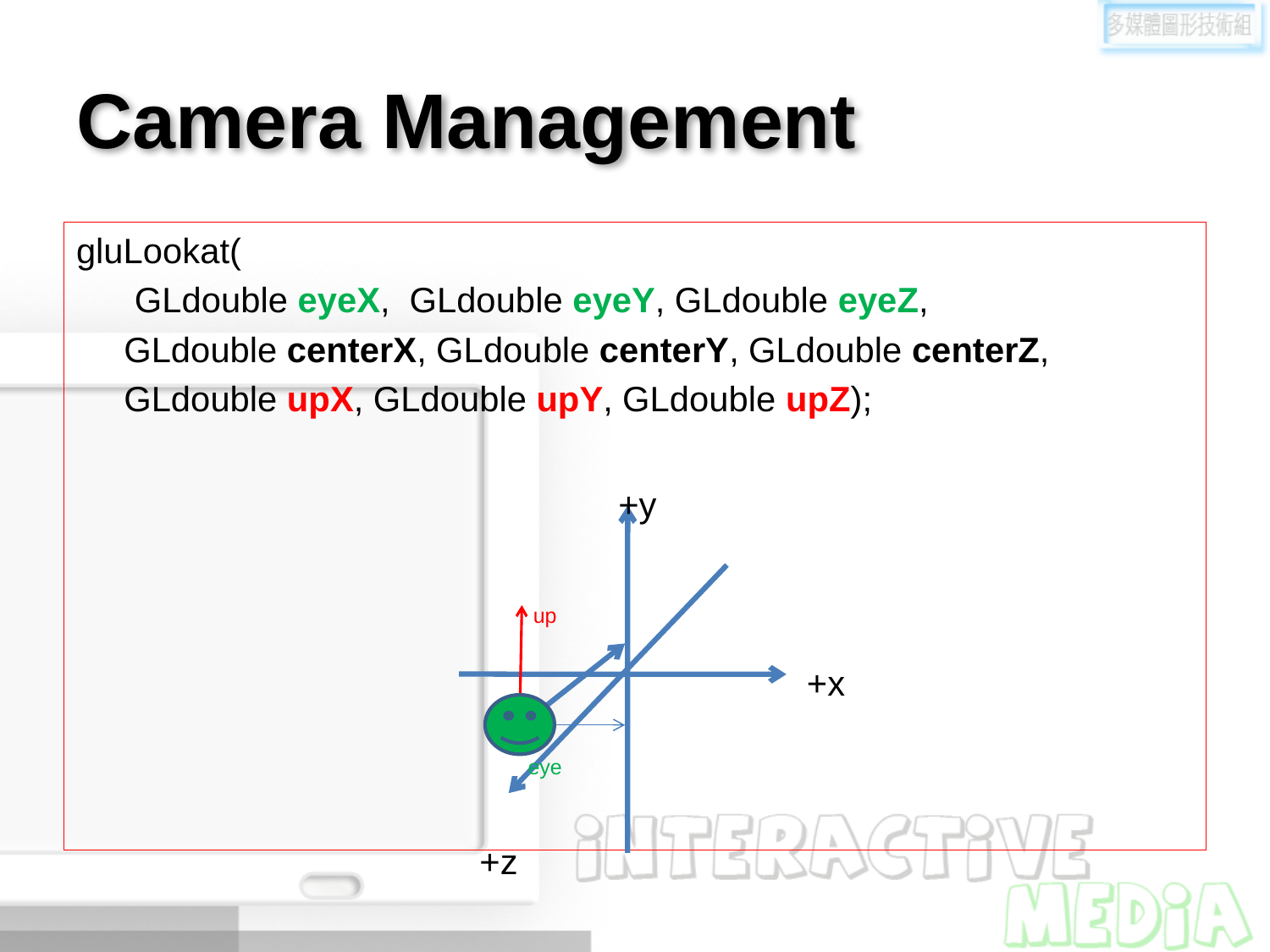

# Camera Management
gluLookat(
      GLdouble eyeX,  GLdouble eyeY, GLdouble eyeZ,
 	GLdouble centerX, GLdouble centerY, GLdouble centerZ,
 	GLdouble upX, GLdouble upY, GLdouble upZ);
+y
up

eye
+x
+z